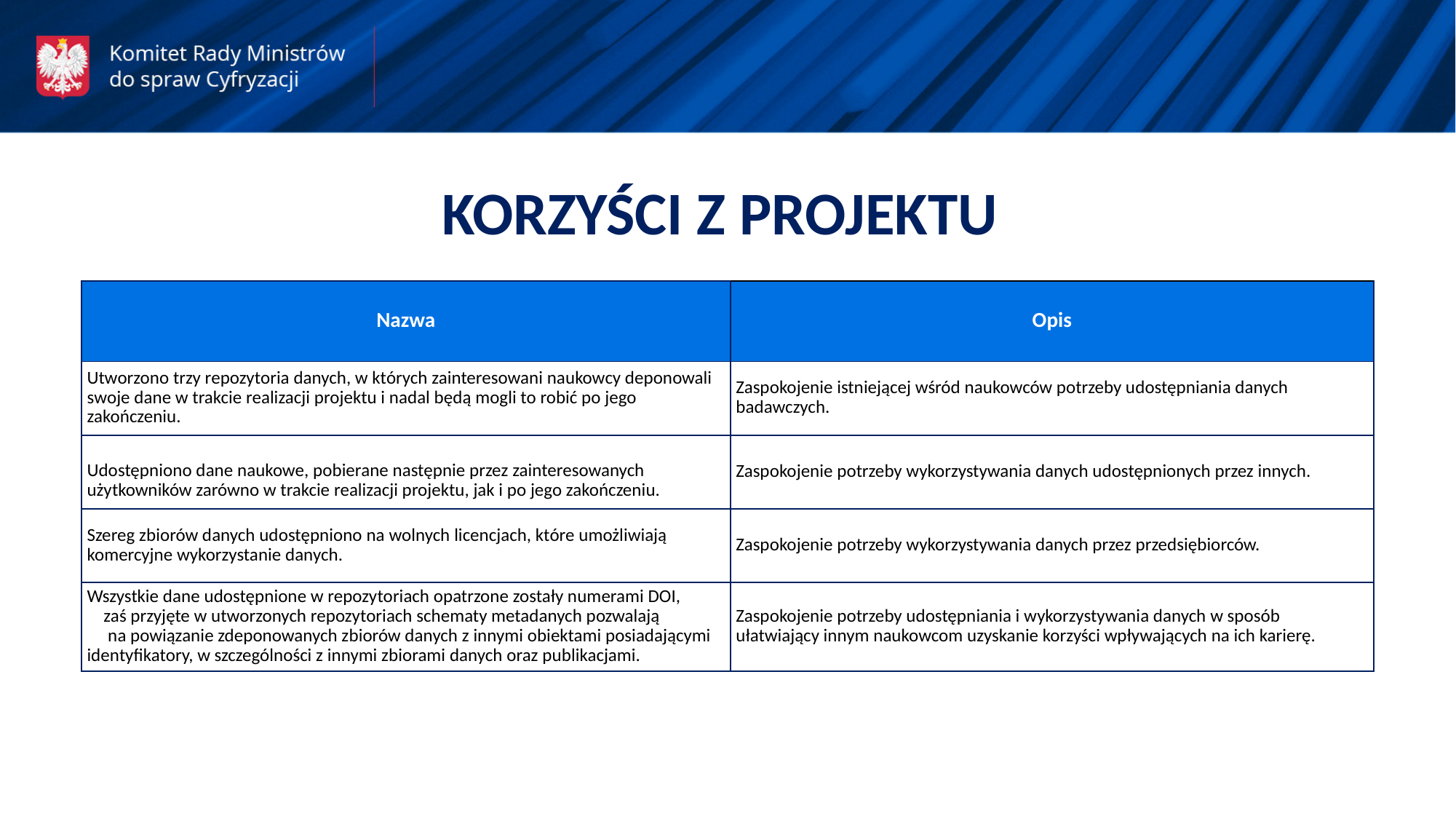

KORZYŚCI Z PROJEKTU
| Nazwa | Opis |
| --- | --- |
| Utworzono trzy repozytoria danych, w których zainteresowani naukowcy deponowali swoje dane w trakcie realizacji projektu i nadal będą mogli to robić po jego zakończeniu. | Zaspokojenie istniejącej wśród naukowców potrzeby udostępniania danych badawczych. |
| Udostępniono dane naukowe, pobierane następnie przez zainteresowanych użytkowników zarówno w trakcie realizacji projektu, jak i po jego zakończeniu. | Zaspokojenie potrzeby wykorzystywania danych udostępnionych przez innych. |
| Szereg zbiorów danych udostępniono na wolnych licencjach, które umożliwiają komercyjne wykorzystanie danych. | Zaspokojenie potrzeby wykorzystywania danych przez przedsiębiorców. |
| Wszystkie dane udostępnione w repozytoriach opatrzone zostały numerami DOI, zaś przyjęte w utworzonych repozytoriach schematy metadanych pozwalają na powiązanie zdeponowanych zbiorów danych z innymi obiektami posiadającymi identyfikatory, w szczególności z innymi zbiorami danych oraz publikacjami. | Zaspokojenie potrzeby udostępniania i wykorzystywania danych w sposób ułatwiający innym naukowcom uzyskanie korzyści wpływających na ich karierę. |